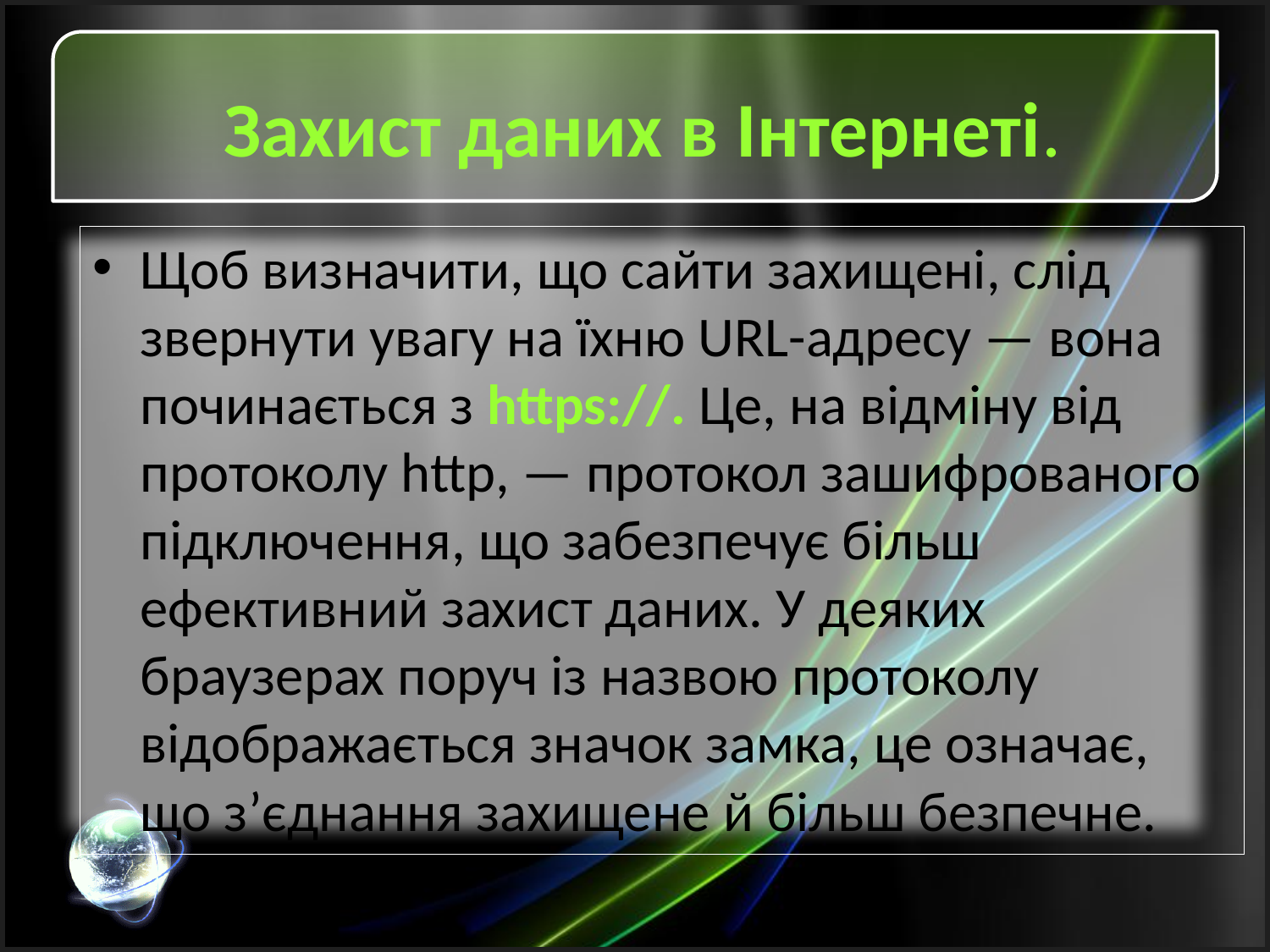

# Захист даних в Інтернеті.
Щоб визначити, що сайти захищені, слід звернути увагу на їхню URL-адресу — вона починається з https://. Це, на відміну від протоколу http, — протокол зашифрованого підключення, що забезпечує більш ефективний захист даних. У деяких браузерах поруч із назвою протоколу відображається значок замка, це означає, що з’єднання захищене й більш безпечне.